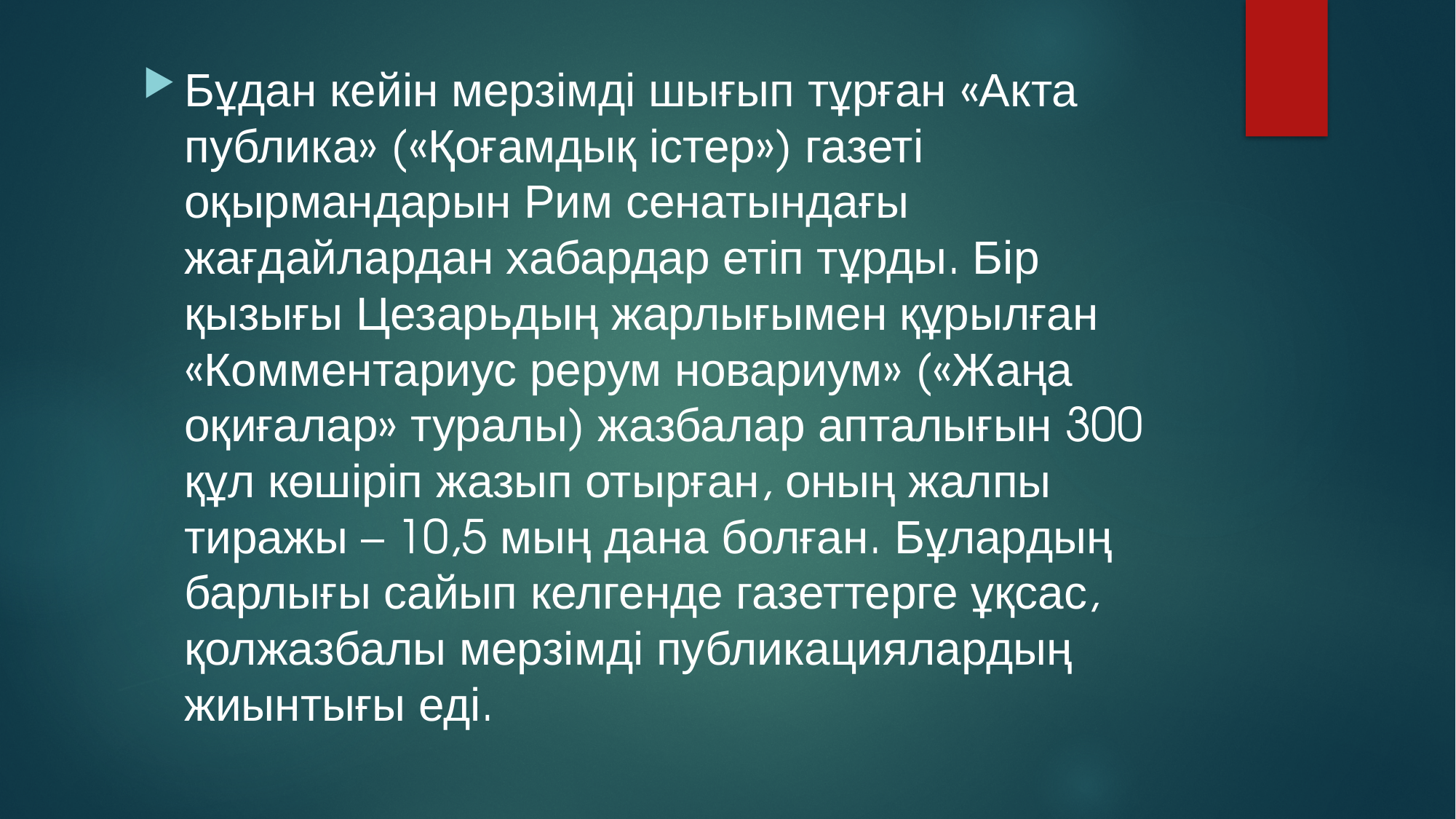

Бұдан кейін мерзімді шығып тұрған «Акта публика» («Қоғамдық істер») газеті оқырмандарын Рим сенатындағы жағдайлардан хабардар етіп тұрды. Бір қызығы Цезарьдың жарлығымен құрылған «Комментариус рерум новариум» («Жаңа оқиғалар» туралы) жазбалар апталығын 300 құл көшіріп жазып отырған, оның жалпы тиражы – 10,5 мың дана болған. Бұлардың барлығы сайып келгенде газеттерге ұқсас, қолжазбалы мерзімді публикациялардың жиынтығы еді.